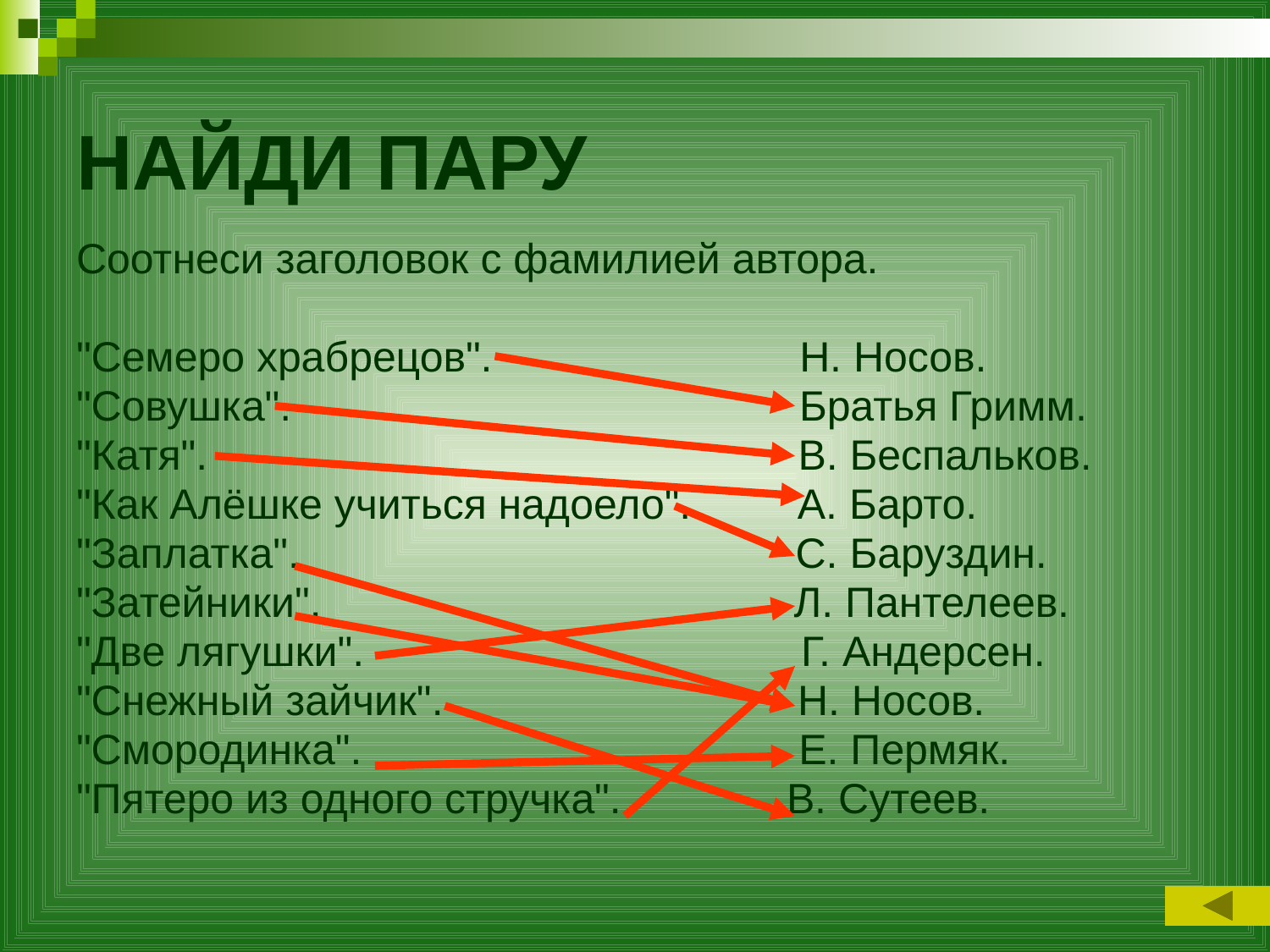

# НАЙДИ ПАРУ

Соотнеси заголовок с фамилией автора.

"Семеро храбрецов".                          Н. Носов.
"Совушка".                                           Братья Гримм.
"Катя".                                                  В. Беспальков.
"Как Алёшке учиться надоело".         А. Барто.
"Заплатка".                                          С. Баруздин.
"Затейники".                                        Л. Пантелеев.
"Две лягушки".                                     Г. Андерсен.
"Снежный зайчик".                              Н. Носов.
"Смородинка".                                     Е. Пермяк.
"Пятеро из одного стручка".              В. Сутеев.